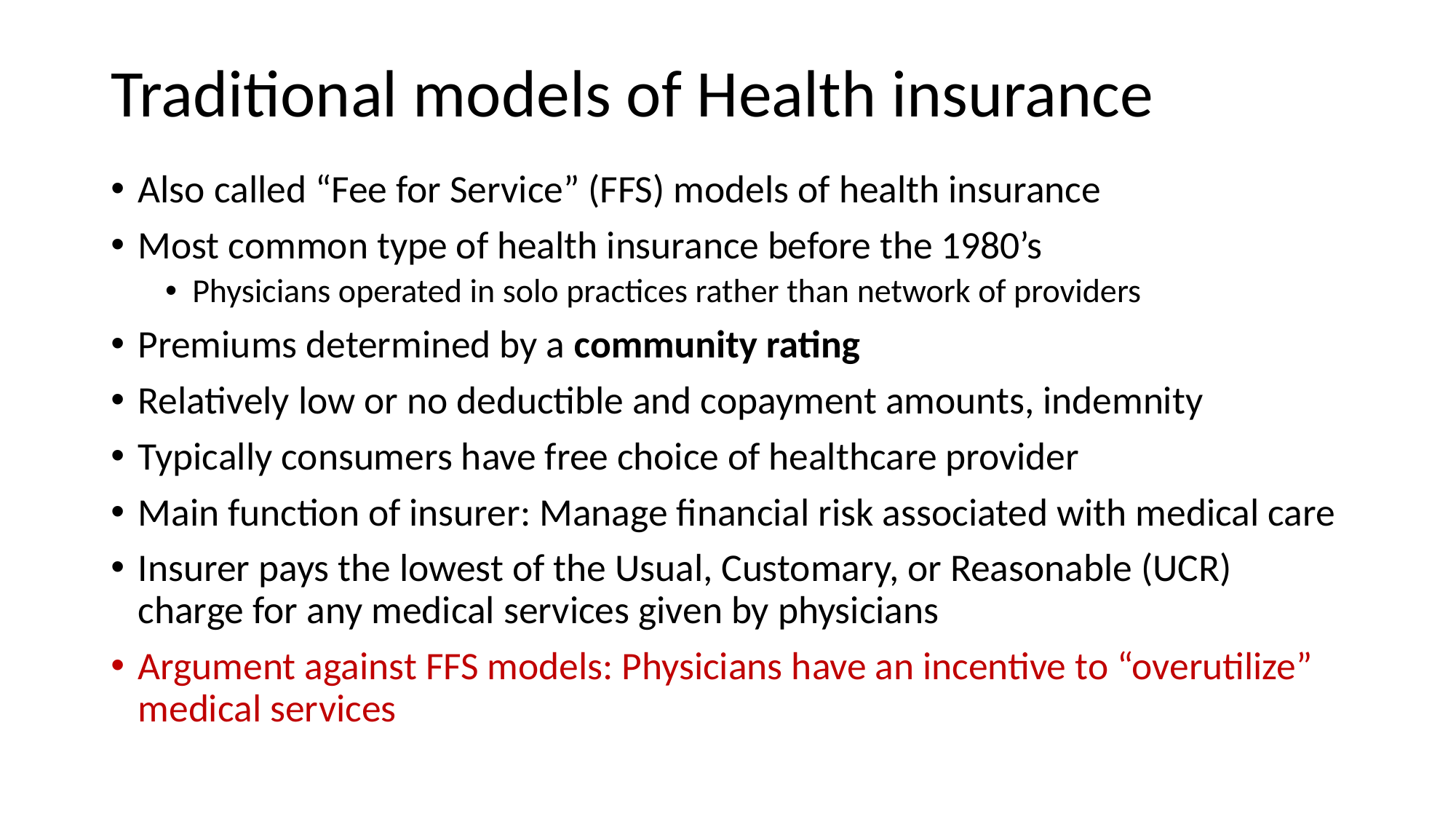

# Traditional models of Health insurance
Also called “Fee for Service” (FFS) models of health insurance
Most common type of health insurance before the 1980’s
Physicians operated in solo practices rather than network of providers
Premiums determined by a community rating
Relatively low or no deductible and copayment amounts, indemnity
Typically consumers have free choice of healthcare provider
Main function of insurer: Manage financial risk associated with medical care
Insurer pays the lowest of the Usual, Customary, or Reasonable (UCR) charge for any medical services given by physicians
Argument against FFS models: Physicians have an incentive to “overutilize” medical services